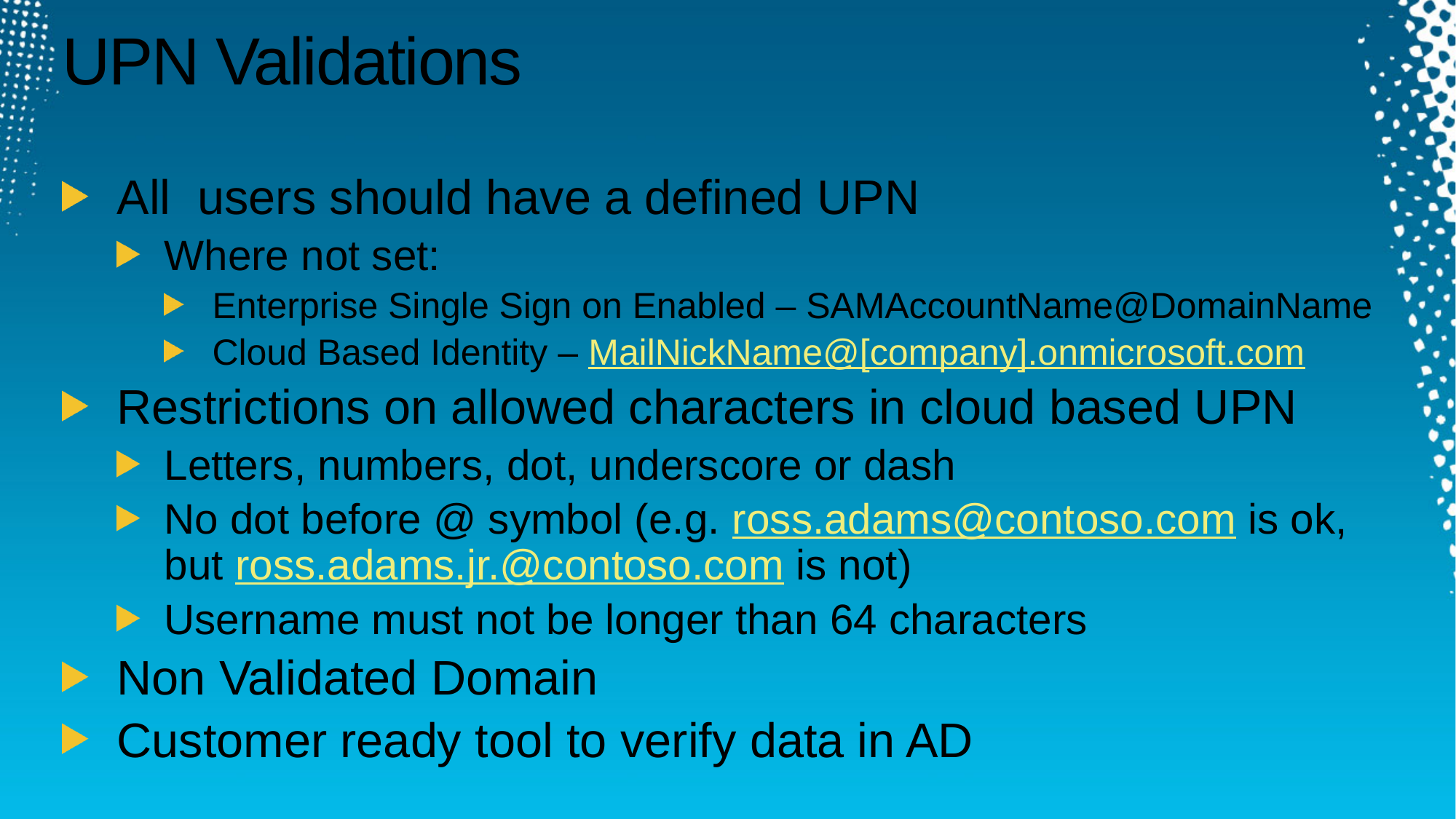

# UPN Validations
All  users should have a defined UPN
Where not set:
Enterprise Single Sign on Enabled – SAMAccountName@DomainName
Cloud Based Identity – MailNickName@[company].onmicrosoft.com
Restrictions on allowed characters in cloud based UPN
Letters, numbers, dot, underscore or dash
No dot before @ symbol (e.g. ross.adams@contoso.com is ok, but ross.adams.jr.@contoso.com is not)
Username must not be longer than 64 characters
Non Validated Domain
Customer ready tool to verify data in AD